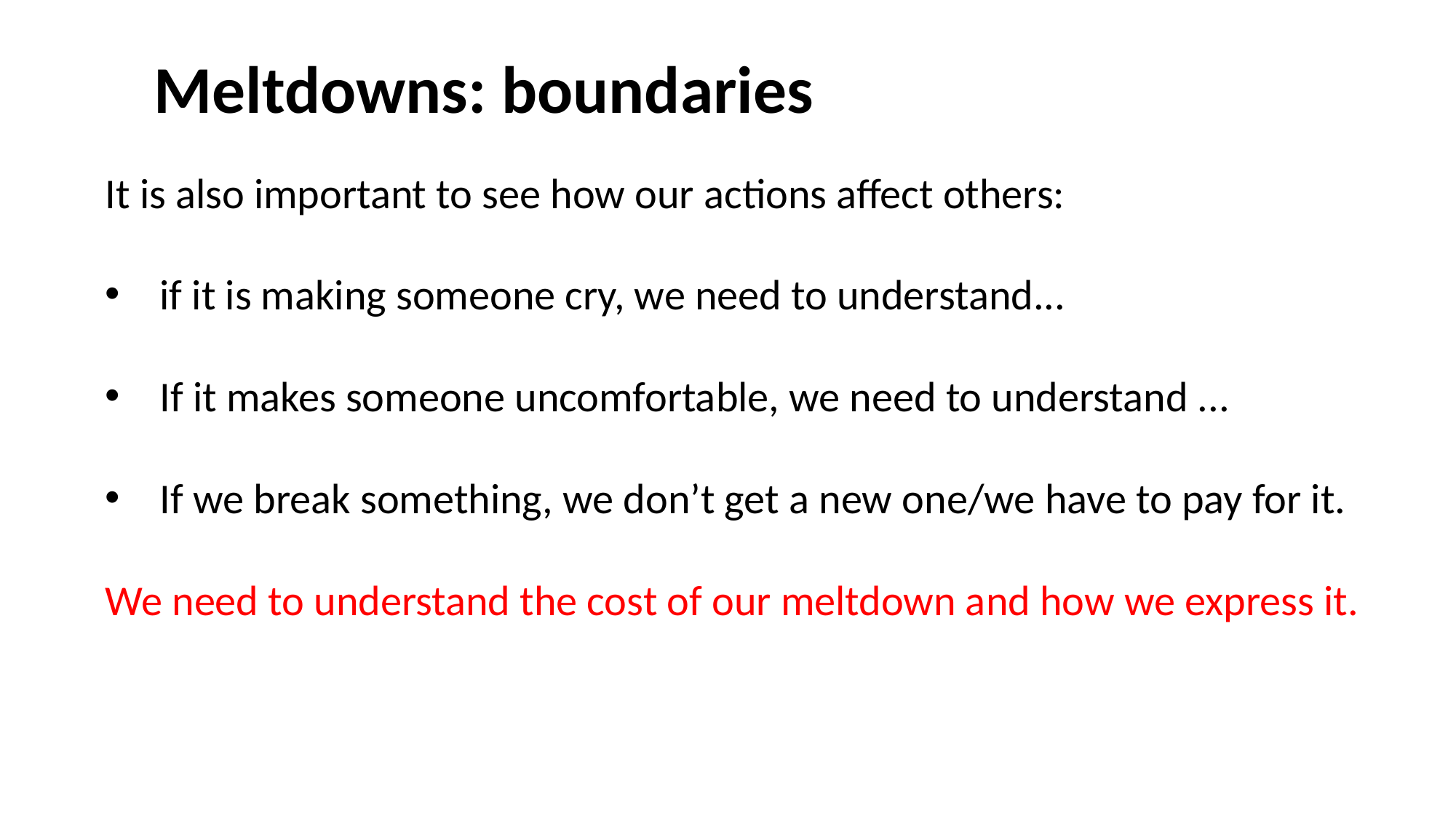

Meltdowns: boundaries
It is also important to see how our actions affect others:

if it is making someone cry, we need to understand...

If it makes someone uncomfortable, we need to understand ...

If we break something, we don’t get a new one/we have to pay for it.

We need to understand the cost of our meltdown and how we express it.